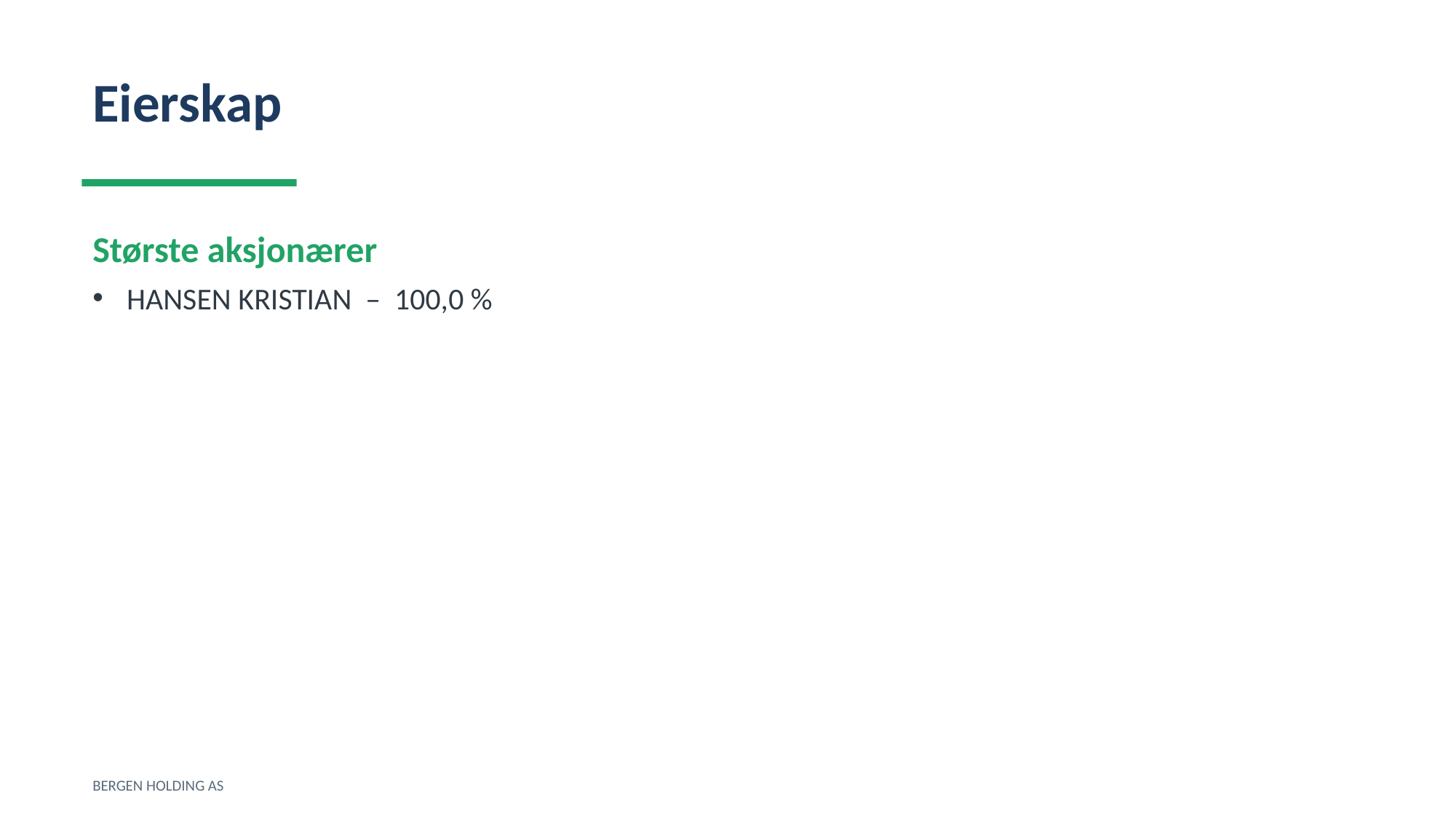

Eierskap

Største aksjonærer
HANSEN KRISTIAN  –  100,0 %
BERGEN HOLDING AS